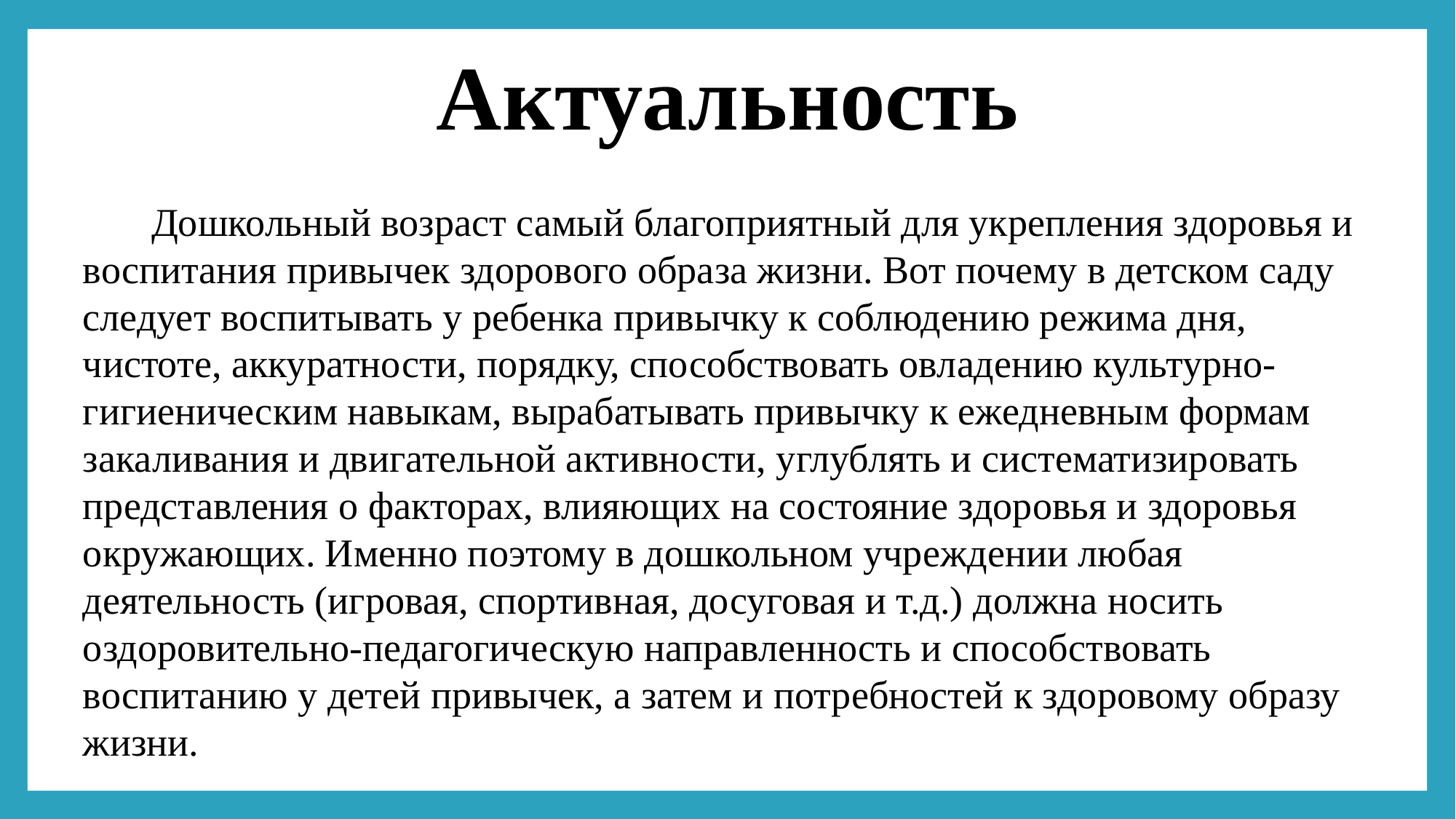

# Актуальность
Дошкольный возраст самый благоприятный для укрепления здоровья и воспитания привычек здорового образа жизни. Вот почему в детском саду следует воспитывать у ребенка привычку к соблюдению режима дня, чистоте, аккуратности, порядку, способствовать овладению культурно-гигиеническим навыкам, вырабатывать привычку к ежедневным формам закаливания и двигательной активности, углублять и систематизировать представления о факторах, влияющих на состояние здоровья и здоровья окружающих. Именно поэтому в дошкольном учреждении любая деятельность (игровая, спортивная, досуговая и т.д.) должна носить оздоровительно-педагогическую направленность и способствовать воспитанию у детей привычек, а затем и потребностей к здоровому образу жизни.